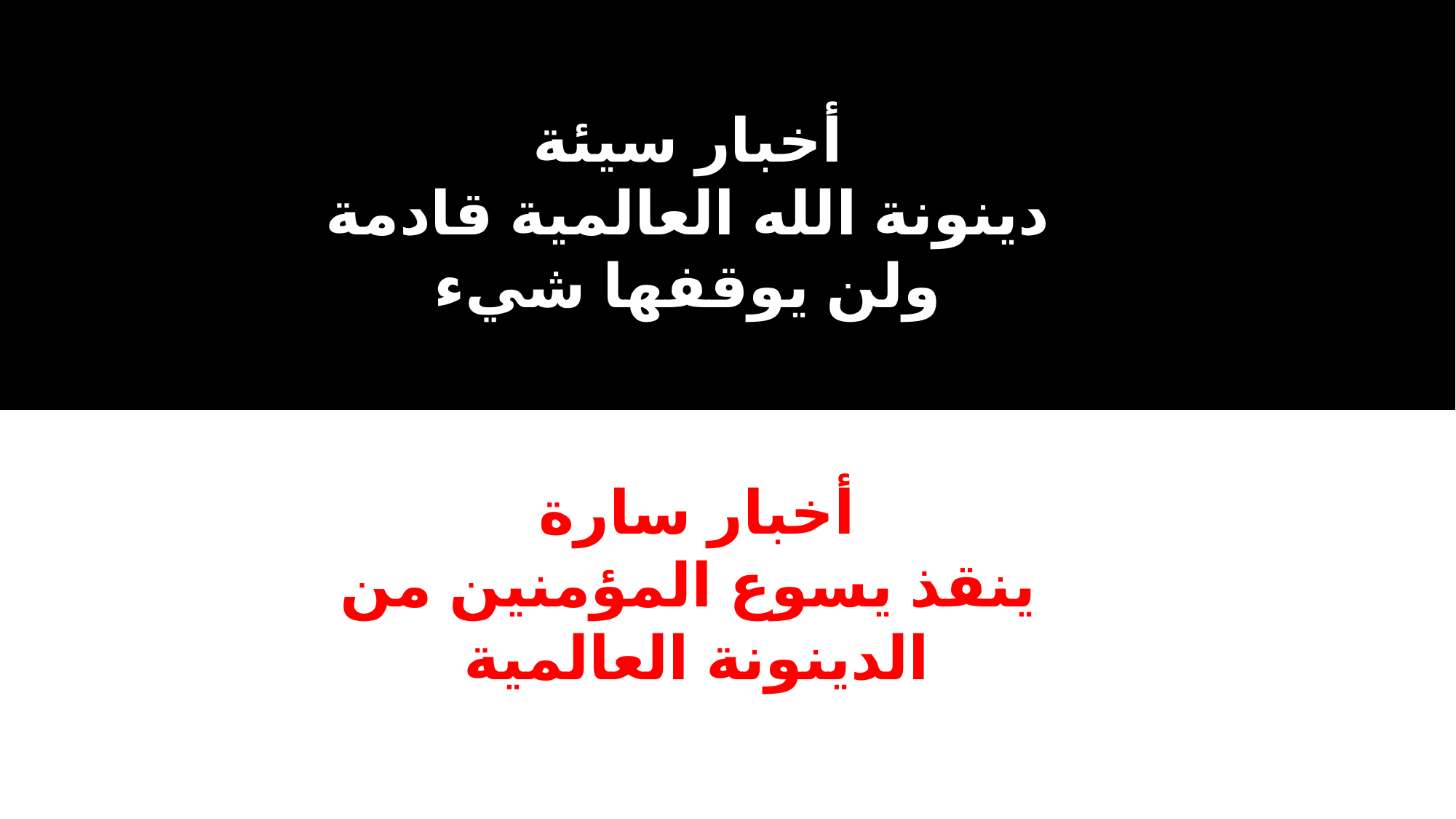

أخبار سيئة
دينونة الله العالمية قادمة
ولن يوقفها شيء
أخبار سارة
ينقذ يسوع المؤمنين من
الدينونة العالمية